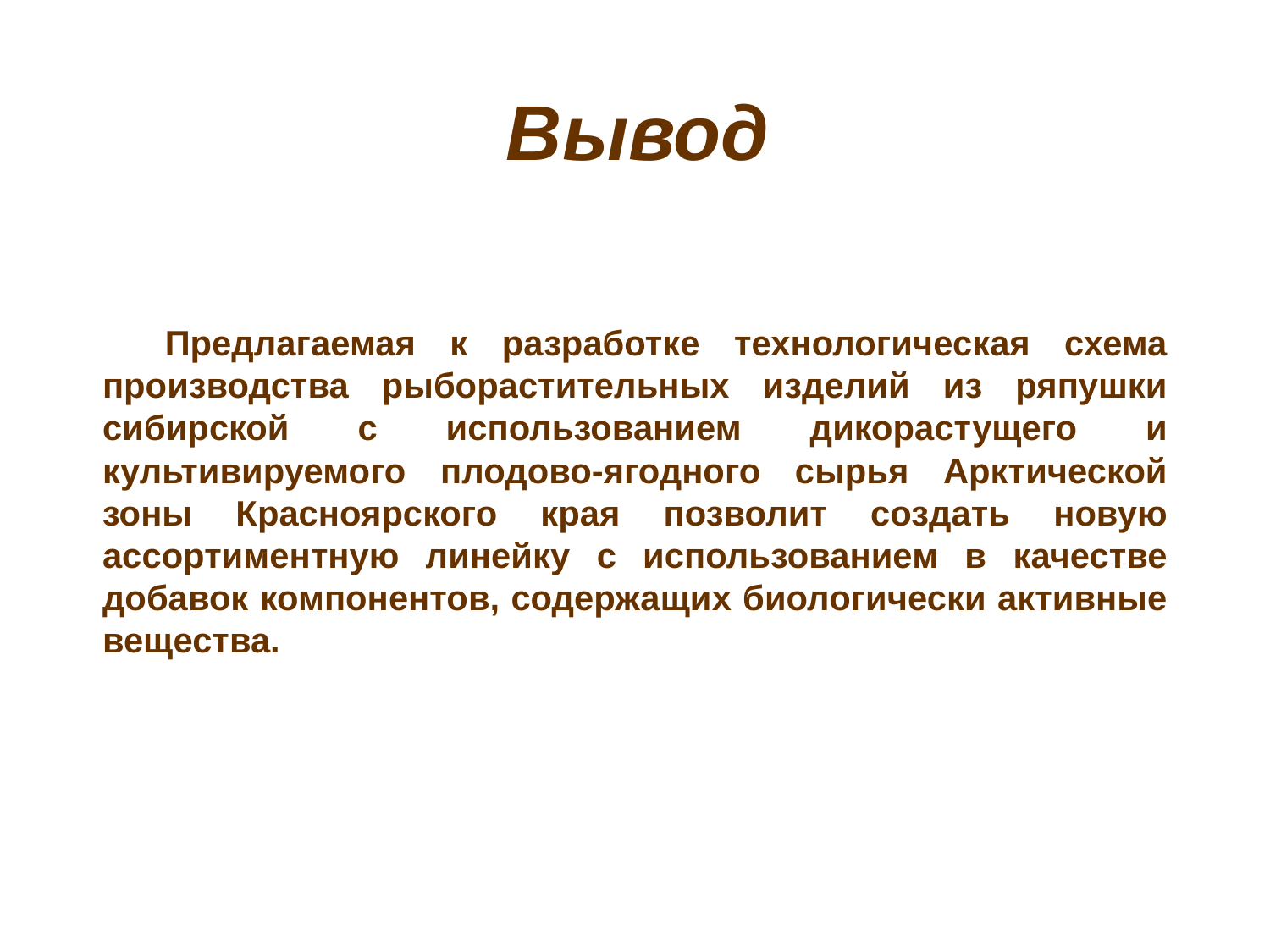

Вывод
Предлагаемая к разработке технологическая схема производства рыборастительных изделий из ряпушки сибирской с использованием дикорастущего и культивируемого плодово-ягодного сырья Арктической зоны Красноярского края позволит создать новую ассортиментную линейку с использованием в качестве добавок компонентов, содержащих биологически активные вещества.